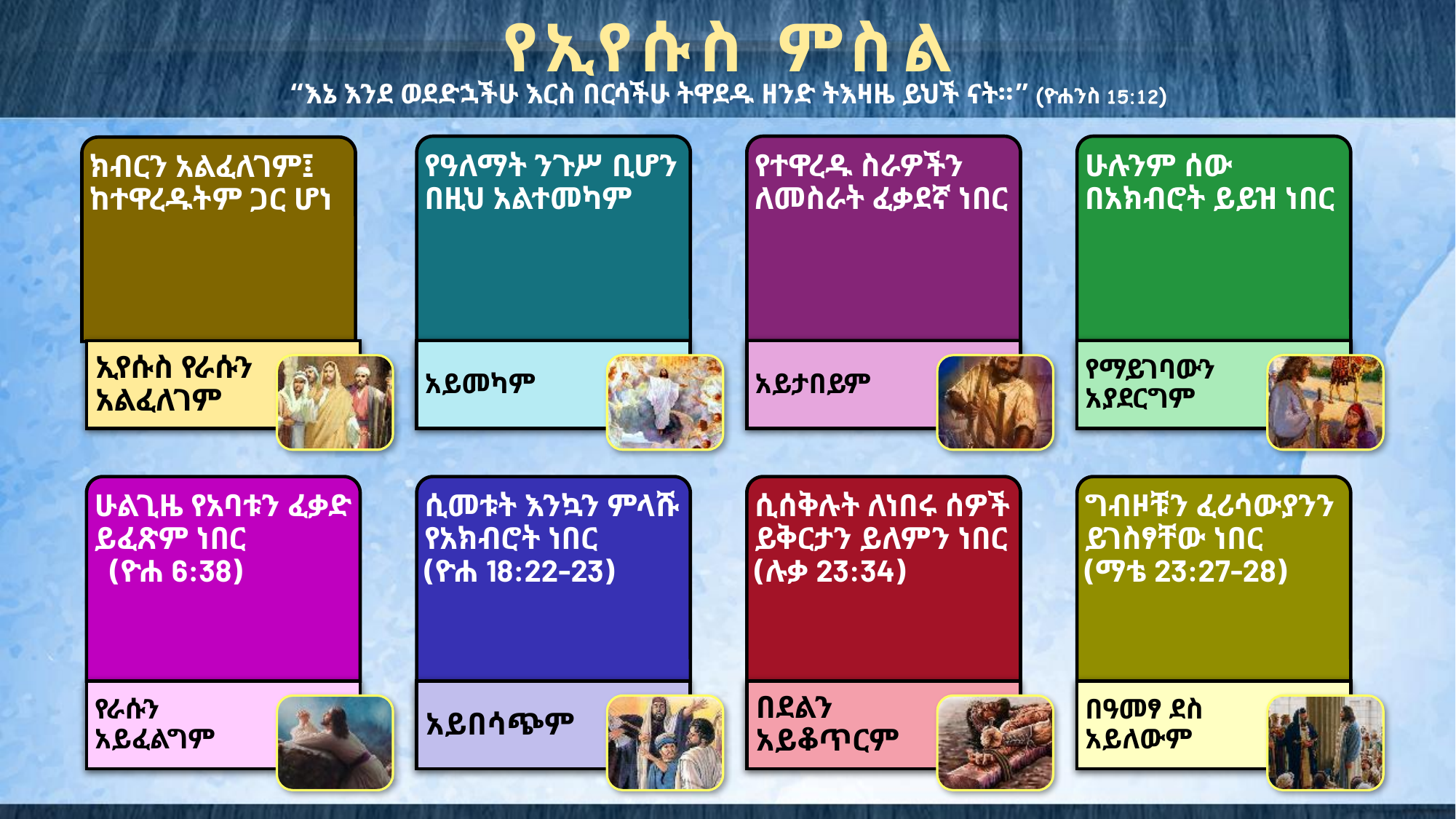

የኢየሱስ ምስል
“እኔ እንደ ወደድኋችሁ እርስ በርሳችሁ ትዋደዱ ዘንድ ትእዛዜ ይህች ናት።” (ዮሐንስ 15:12)
ክብርን አልፈለገም፤ ከተዋረዱትም ጋር ሆነ
ኢየሱስ የራሱን አልፈለገም
የዓለማት ንጉሥ ቢሆን በዚህ አልተመካም
አይመካም
የተዋረዱ ስራዎችን ለመስራት ፈቃደኛ ነበር
አይታበይም
ሁሉንም ሰው በአክብሮት ይይዝ ነበር
የማይገባውን አያደርግም
ሁልጊዜ የአባቱን ፈቃድ ይፈጽም ነበር                (ዮሐ 6:38)
የራሱን አይፈልግም
ሲመቱት እንኳን ምላሹ የአክብሮት ነበር
(ዮሐ 18:22-23)
አይበሳጭም
ሲሰቅሉት ለነበሩ ሰዎች ይቅርታን ይለምን ነበር
(ሉቃ 23:34)
በደልን አይቆጥርም
ግብዞቹን ፈሪሳውያንን ይገስፃቸው ነበር
(ማቴ 23:27-28)
በዓመፃ ደስ አይለውም